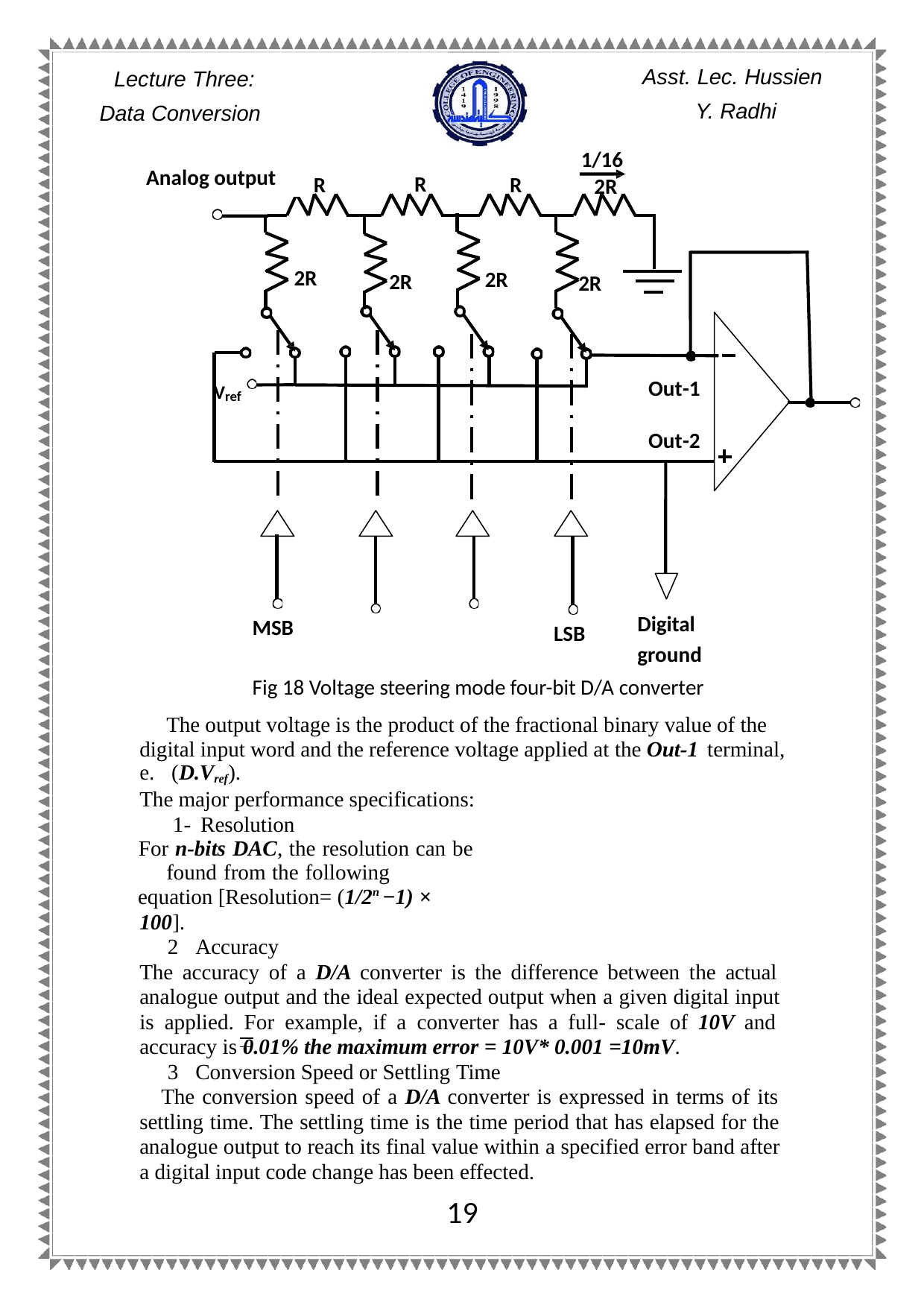

Asst. Lec. Hussien
Y. Radhi
Lecture Three:  Data Conversion

1/16
2R

Analog output
R

R
R

2R
2R
2R
2R

Vref
Out-1

Out-2

Digital  ground

MSB
LSB
Fig 18 Voltage steering mode four-bit D/A converter
The output voltage is the product of the fractional binary value of the  digital input word and the reference voltage applied at the Out-1 terminal,
(D.Vref).
The major performance specifications:  1- Resolution
For n-bits DAC, the resolution can be found from the following
equation [Resolution= (1/2n −1) × 100].
Accuracy
The accuracy of a D/A converter is the difference between the actual  analogue output and the ideal expected output when a given digital input  is applied. For example, if a converter has a full- scale of 10V and  accuracy is 0.01% the maximum error = 10V* 0.001 =10mV.
Conversion Speed or Settling Time
The conversion speed of a D/A converter is expressed in terms of its  settling time. The settling time is the time period that has elapsed for the  analogue output to reach its final value within a specified error band after  a digital input code change has been effected.

19